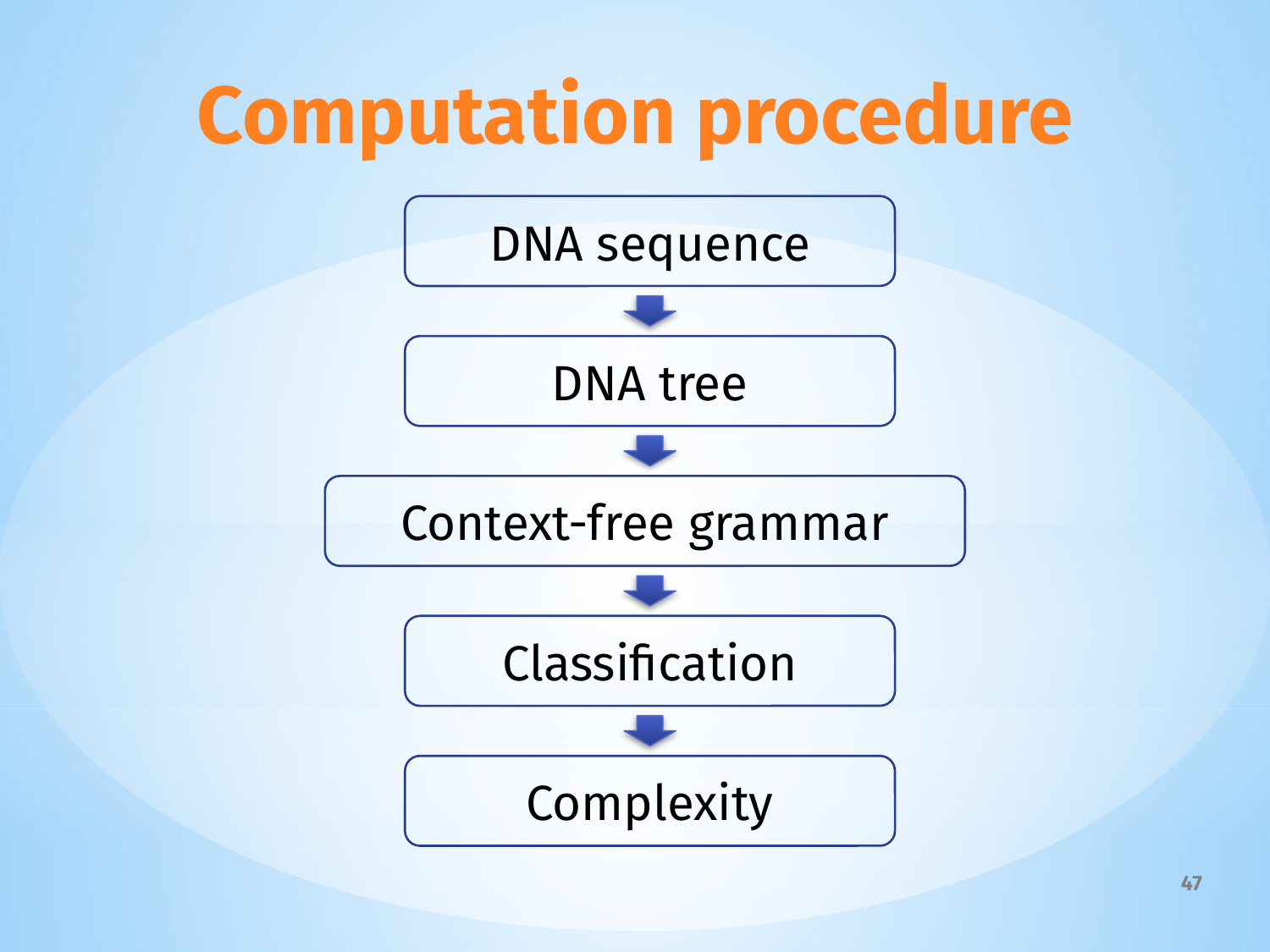

# Computation procedure
DNA sequence

DNA tree

Context-free grammar

Classification

Complexity
47